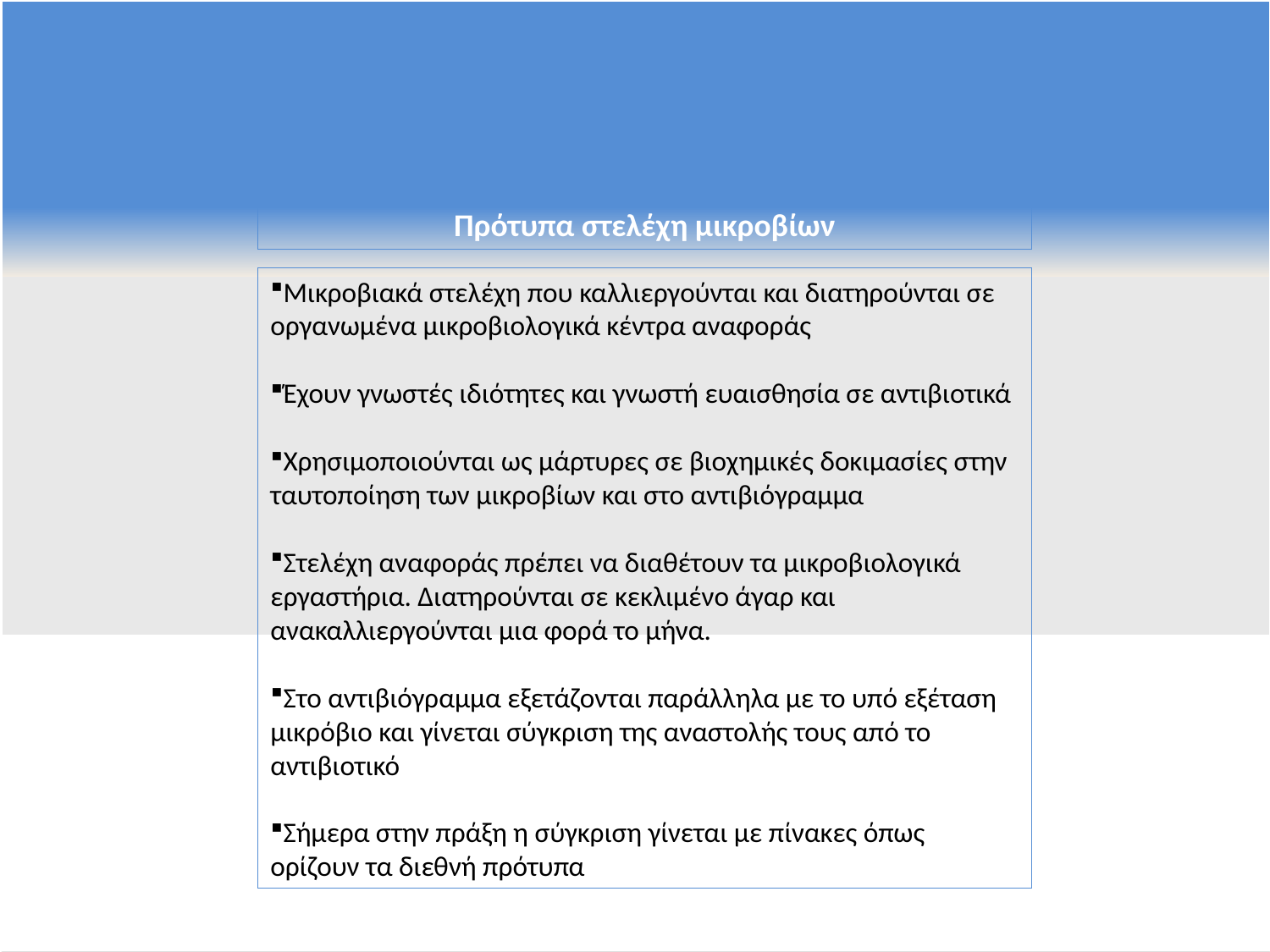

Πρότυπα στελέχη μικροβίων
Μικροβιακά στελέχη που καλλιεργούνται και διατηρούνται σε οργανωμένα μικροβιολογικά κέντρα αναφοράς

Έχουν γνωστές ιδιότητες και γνωστή ευαισθησία σε αντιβιοτικά

Χρησιμοποιούνται ως μάρτυρες σε βιοχημικές δοκιμασίες στην ταυτοποίηση των μικροβίων και στο αντιβιόγραμμα

Στελέχη αναφοράς πρέπει να διαθέτουν τα μικροβιολογικά εργαστήρια. Διατηρούνται σε κεκλιμένο άγαρ και ανακαλλιεργούνται μια φορά το μήνα.

Στο αντιβιόγραμμα εξετάζονται παράλληλα με το υπό εξέταση μικρόβιο και γίνεται σύγκριση της αναστολής τους από το αντιβιοτικό

Σήμερα στην πράξη η σύγκριση γίνεται με πίνακες όπως ορίζουν τα διεθνή πρότυπα